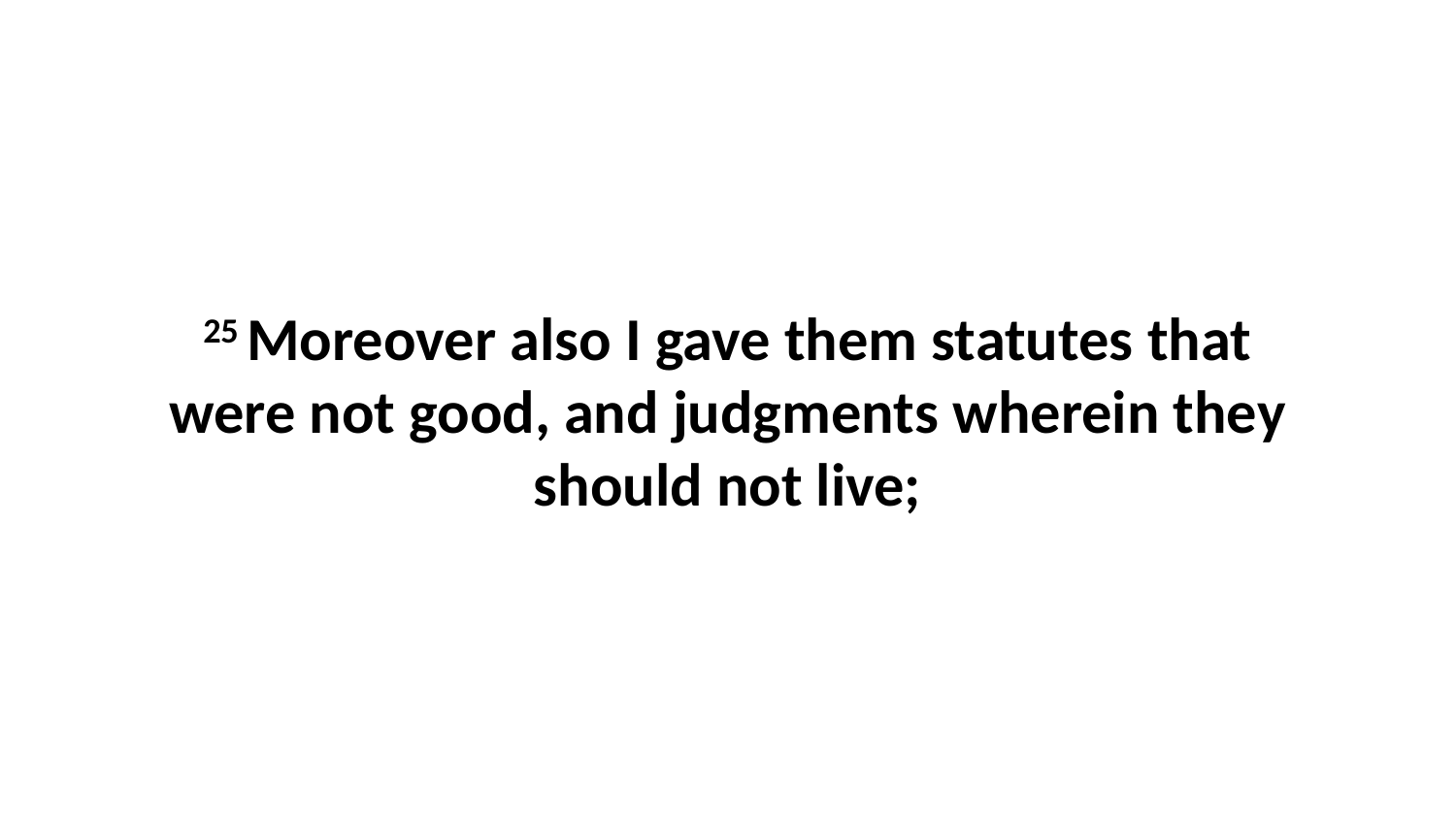

25 Moreover also I gave them statutes that were not good, and judgments wherein they should not live;